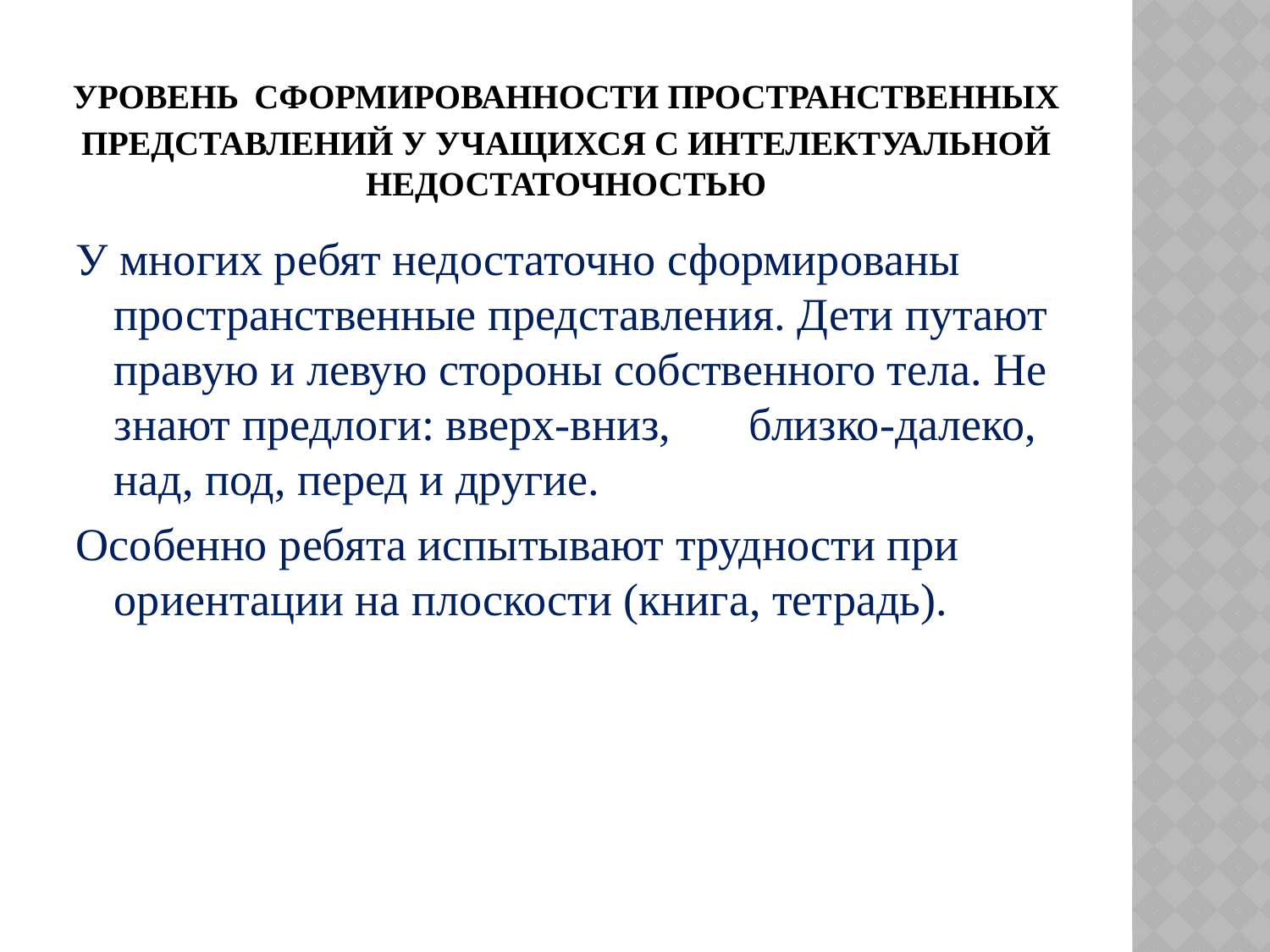

# Уровень сформированности пространственных представлений у учащихся с интелектуальной недостаточностью
У многих ребят недостаточно сформированы пространственные представления. Дети путают правую и левую стороны собственного тела. Не знают предлоги: вверх-вниз,	близко-далеко, над, под, перед и другие.
Особенно ребята испытывают трудности при ориентации на плоскости (книга, тетрадь).